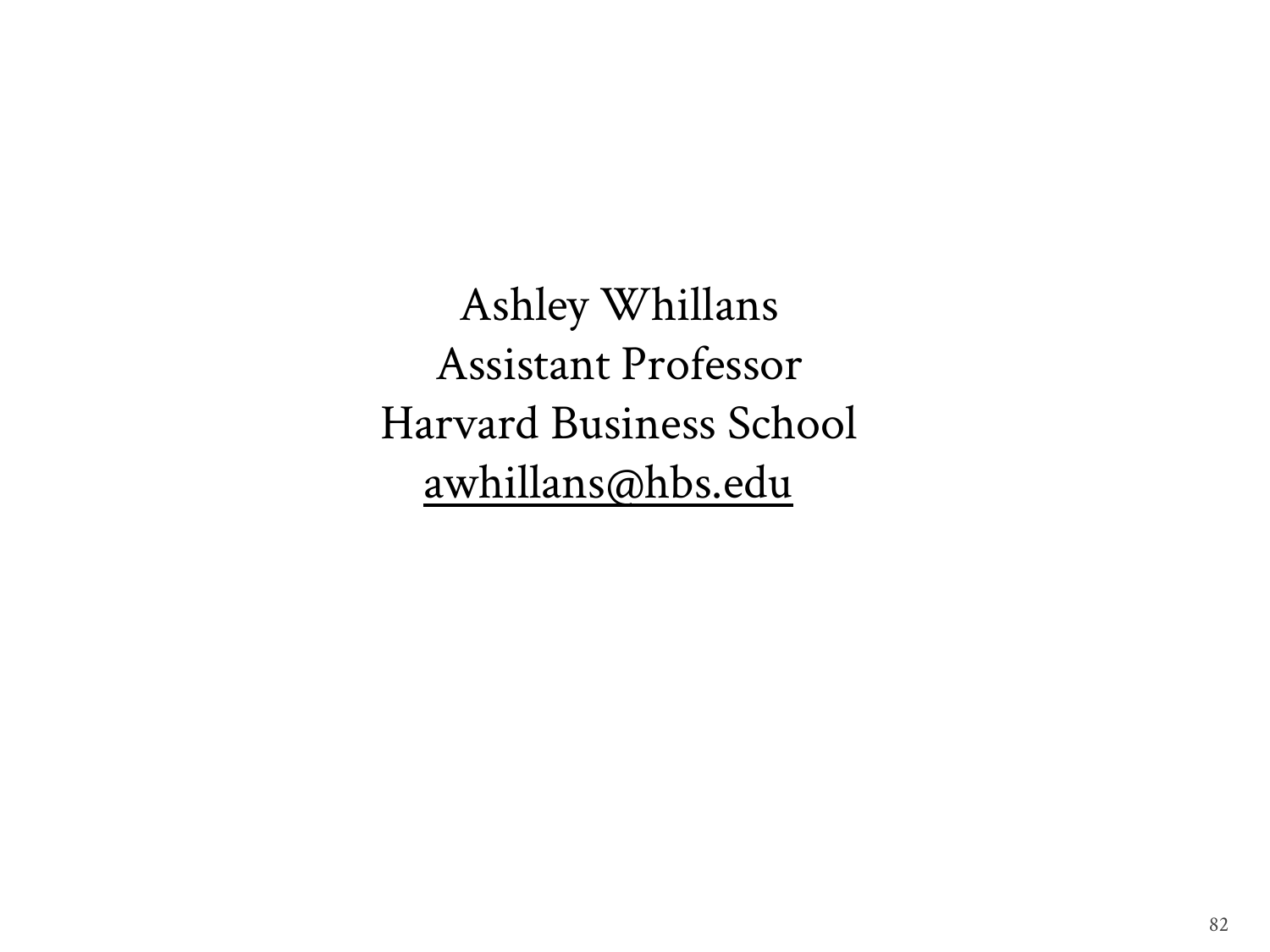

Ashley Whillans
Assistant Professor
Harvard Business School
awhillans@hbs.edu
82